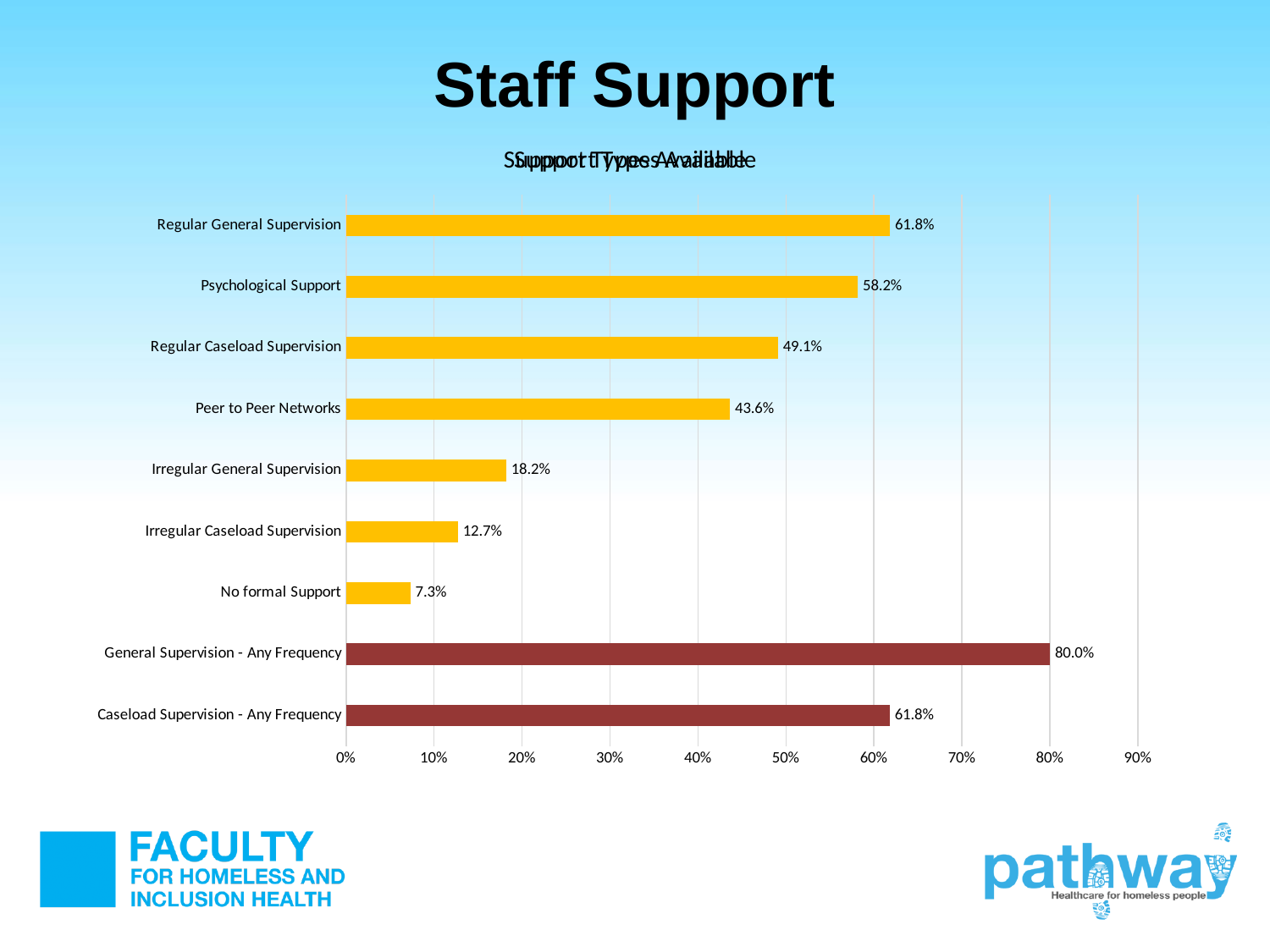

# Staff Support

### Chart: Support Types Available

| Category |  |
|---|---|
| Caseload Supervision - Any Frequency | 0.618 |
| General Supervision - Any Frequency | 0.8 |
| No formal Support | 0.073 |
| Irregular Caseload Supervision | 0.12727272727272726 |
| Irregular General Supervision | 0.18181818181818182 |
| Peer to Peer Networks | 0.43636363636363634 |
| Regular Caseload Supervision | 0.4909090909090909 |
| Psychological Support | 0.5818181818181818 |
| Regular General Supervision | 0.6181818181818182 |

### Chart: Support Types Available

| Category |
|---|